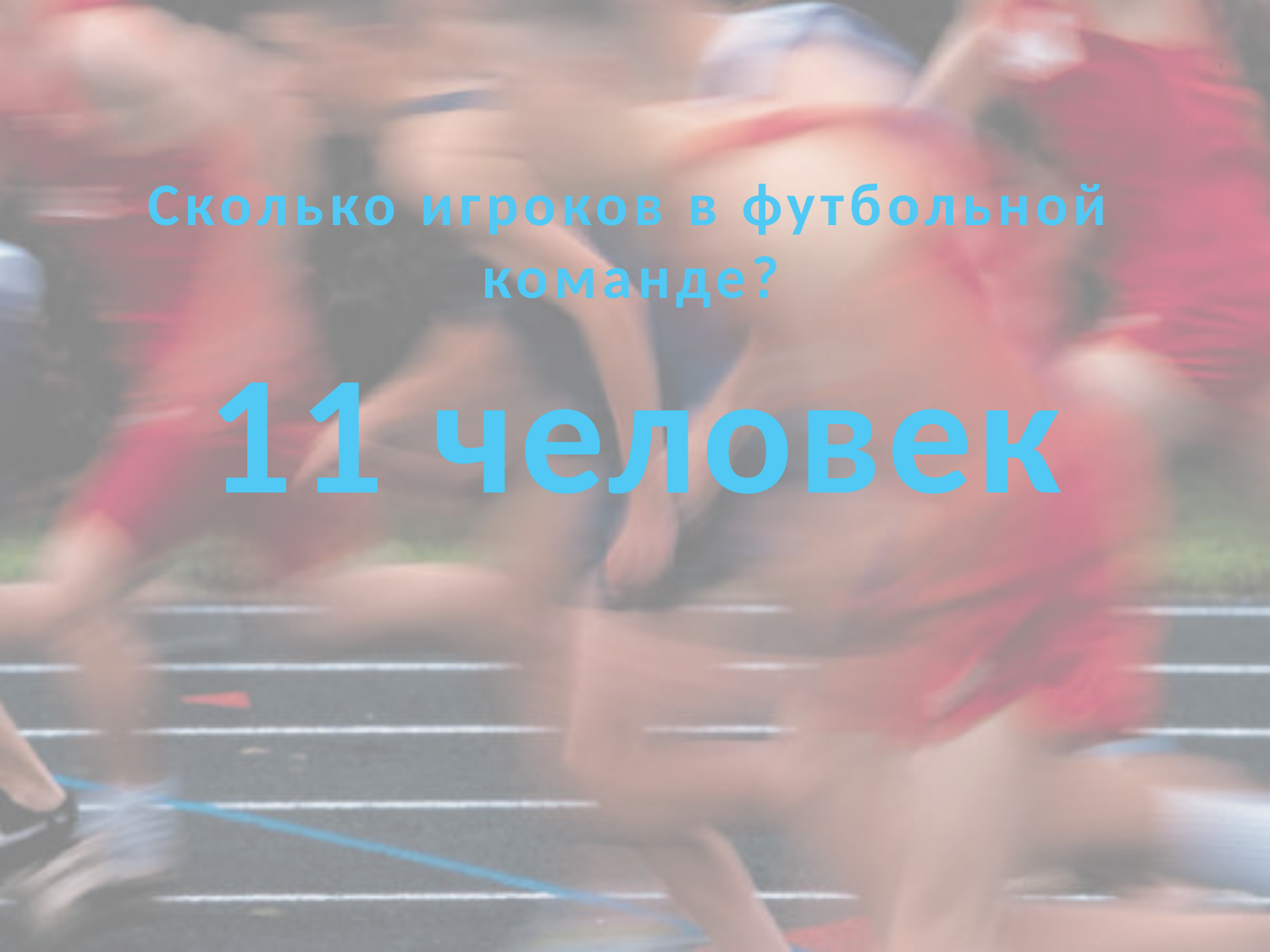

# Сколько игроков в футбольной команде?
11 человек